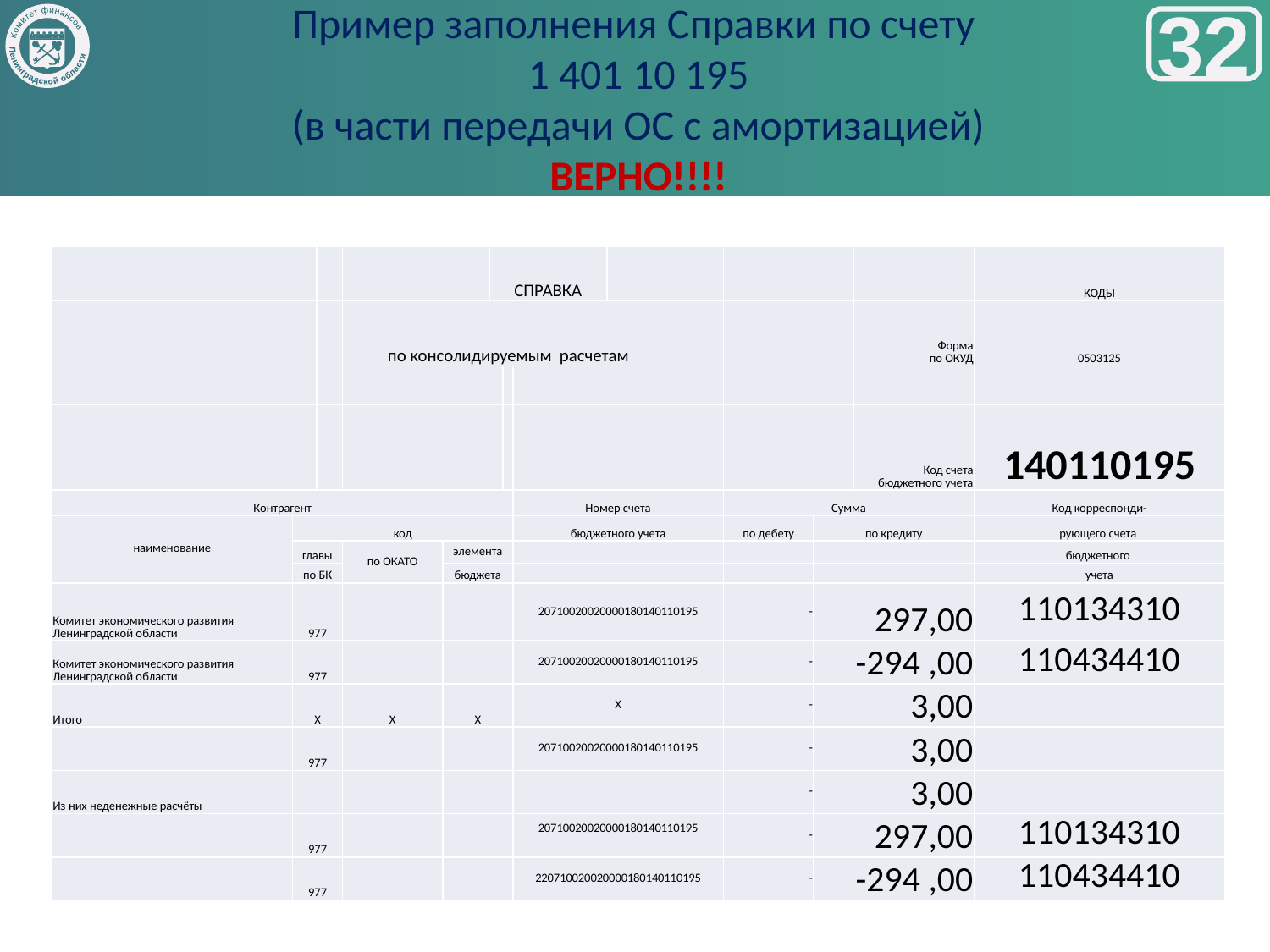

Пример заполнения Справки по счету
1 401 10 195
(в части передачи ОС с амортизацией)
ВЕРНО!!!!

Комитет финансов
Ленинградской области

32

|  |  |  |  |  | СПРАВКА |  |  |  |  |  |  | КОДЫ |
| --- | --- | --- | --- | --- | --- | --- | --- | --- | --- | --- | --- | --- |
|  |  |  | по консолидируемым расчетам |  |  |  |  |  |  |  | Форма по ОКУД | 0503125 |
|  |  |  |  |  |  |  |  |  |  |  |  |  |
|  |  |  |  |  |  |  |  |  |  |  | Код счета бюджетного учета | 140110195 |
| Контрагент |  |  |  |  |  |  | Номер счета |  | Сумма |  |  | Код корреспонди- |
| наименование | код |  |  |  |  |  | бюджетного учета |  | по дебету | по кредиту |  | рующего счета |
|  | главы |  | по ОКАТО | элемента |  |  |  |  |  |  |  | бюджетного |
|  | по БК |  |  | бюджета |  |  |  |  |  |  |  | учета |
| Комитет экономического развития Ленинградской области | 977 |  |  |  |  |  | 20710020020000180140110195 |  | - | 297,00 |  | 110134310 |
| Комитет экономического развития Ленинградской области | 977 |  |  |  |  |  | 20710020020000180140110195 |  | - | -294 ,00 |  | 110434410 |
| Итого | X |  | X | X |  |  | X |  | - | 3,00 |  |  |
|  | 977 |  |  |  |  |  | 20710020020000180140110195 |  | - | 3,00 |  |  |
| Из них неденежные расчёты |  |  |  |  |  |  |  |  | - | 3,00 |  |  |
|  | 977 |  |  |  |  |  | 20710020020000180140110195 |  | - | 297,00 |  | 110134310 |
|  | 977 |  |  |  |  |  | 220710020020000180140110195 |  | - | -294 ,00 |  | 110434410 |